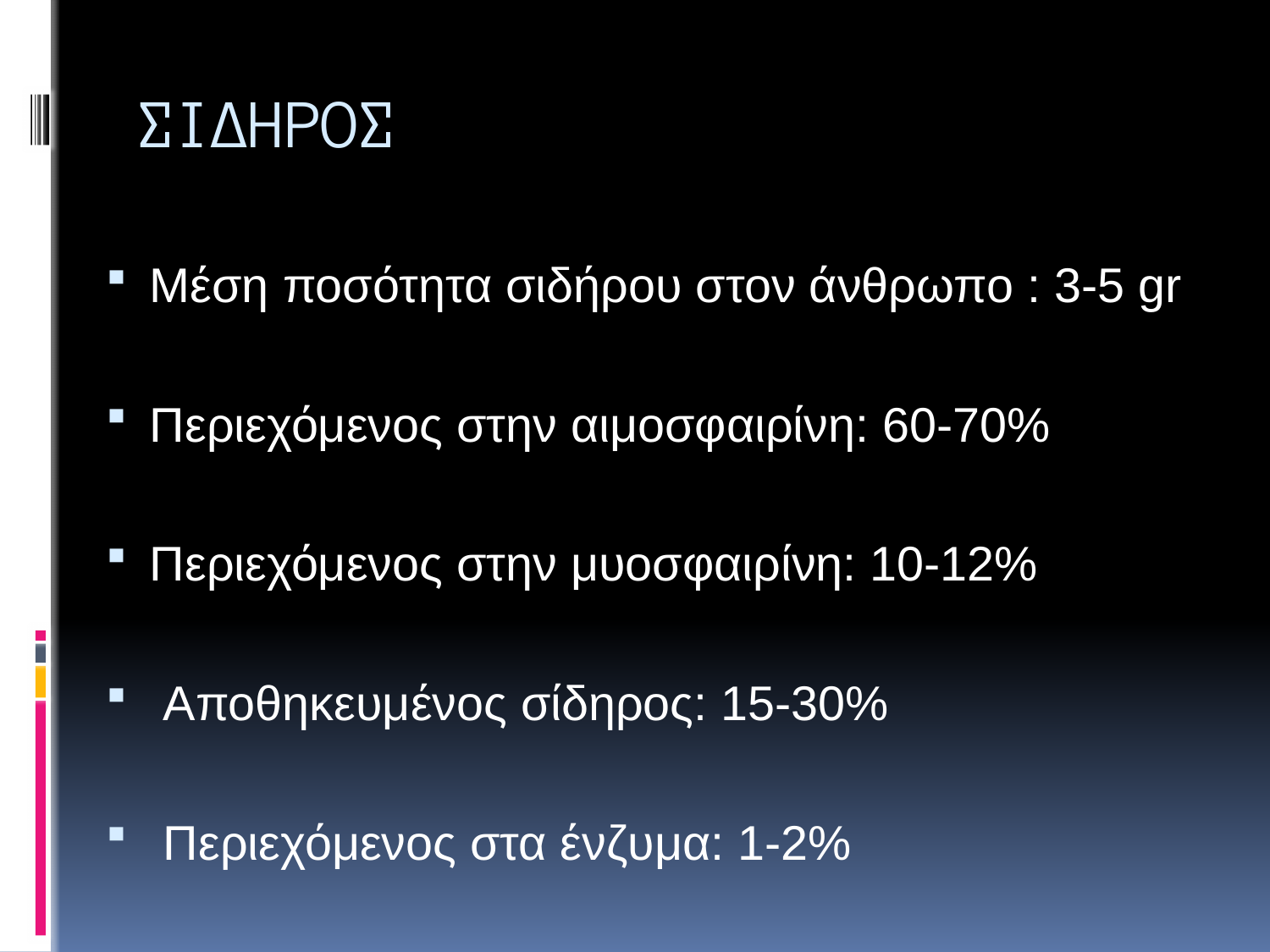

# ΣΙΔΗΡΟΣ
Μέση ποσότητα σιδήρου στον άνθρωπο : 3-5 gr

Περιεχόμενος στην αιμοσφαιρίνη: 60-70%

Περιεχόμενος στην μυοσφαιρίνη: 10-12%

 Αποθηκευμένος σίδηρος: 15-30%

 Περιεχόμενος στα ένζυμα: 1-2%